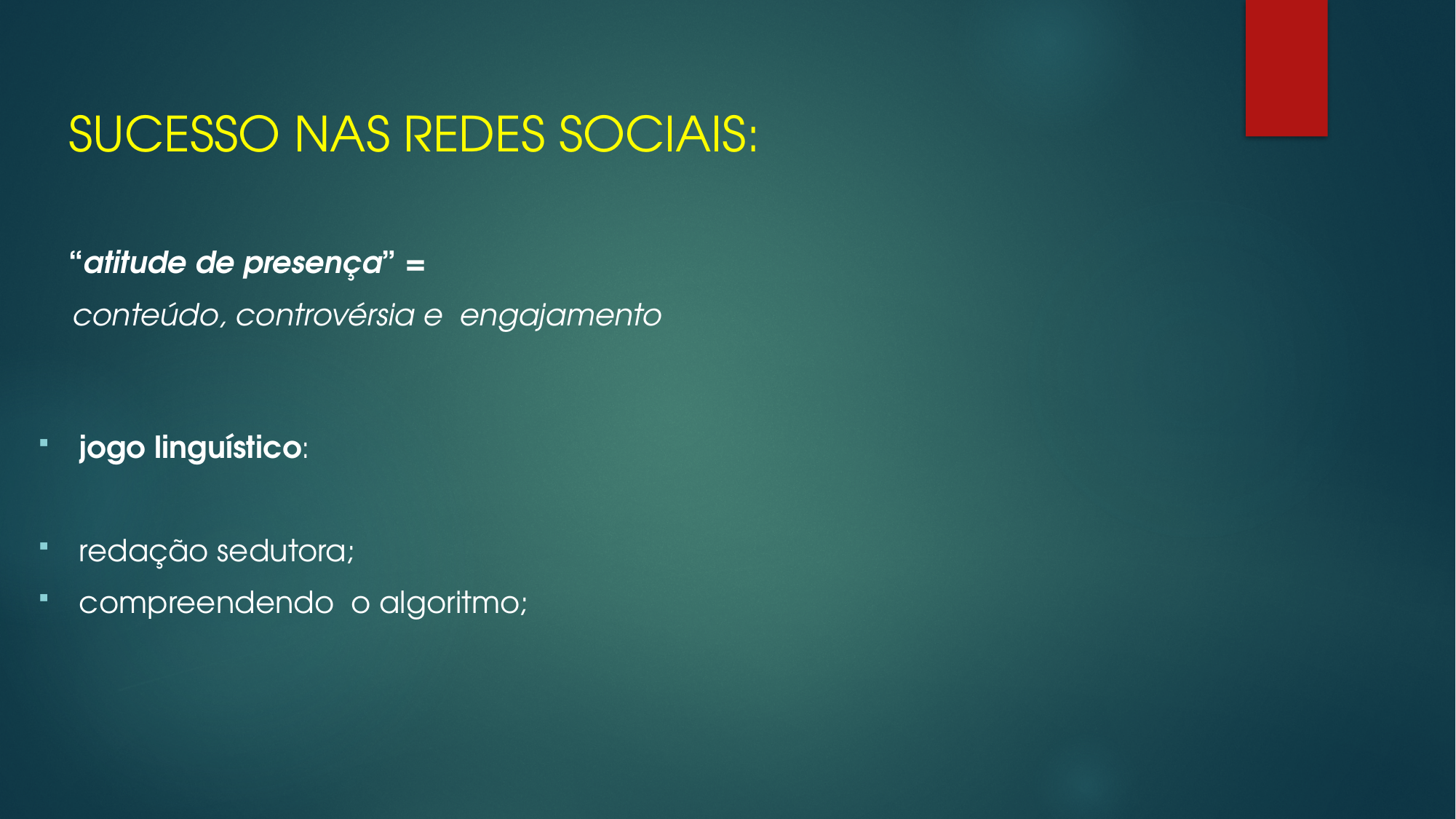

SUCESSO NAS REDES SOCIAIS:

   “atitude de presença” =
    conteúdo, controvérsia e  engajamento

jogo linguístico:

redação sedutora;
compreendendo  o algoritmo;